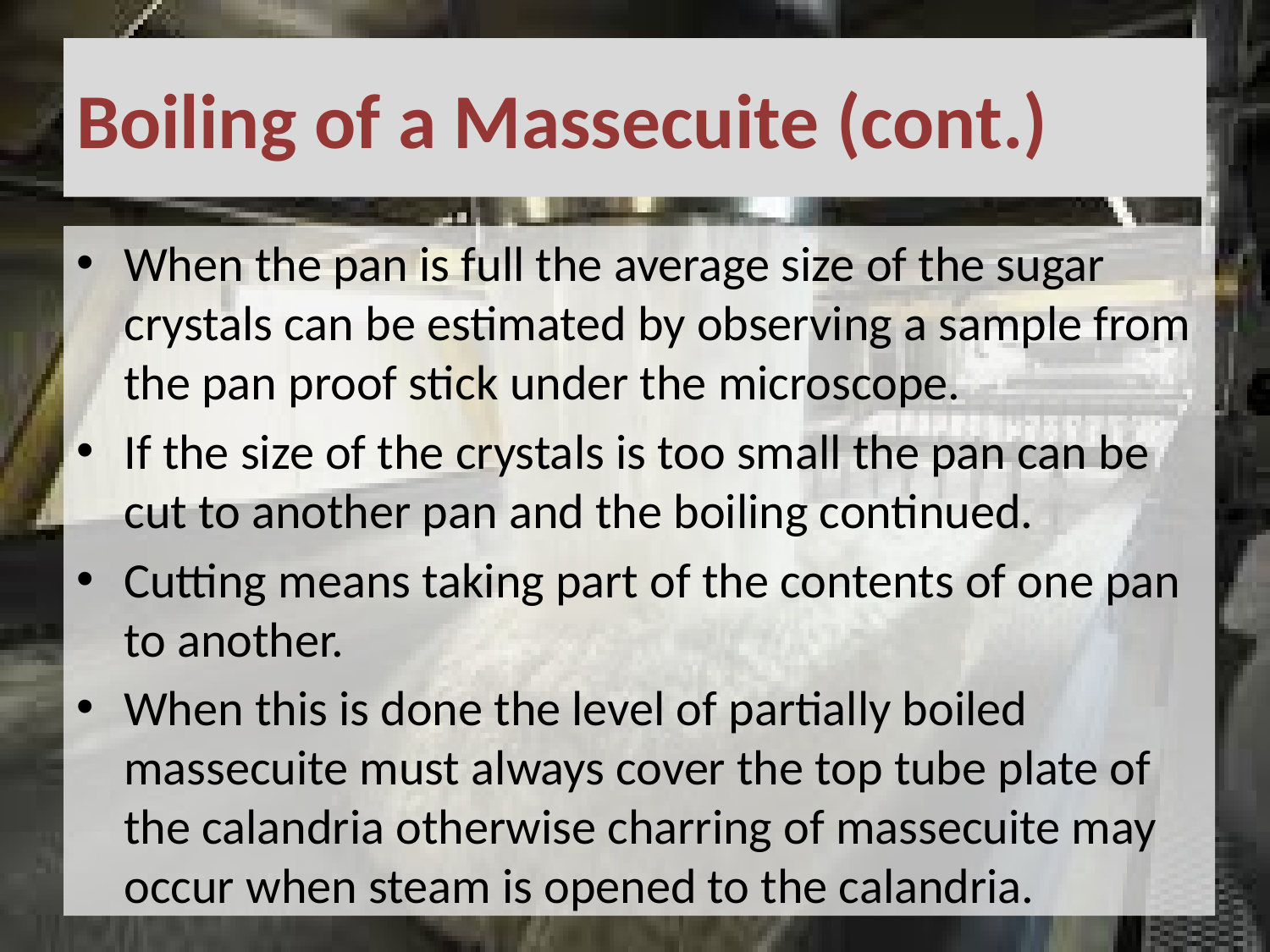

# Boiling of a Massecuite (cont.)
When the pan is full the average size of the sugar crystals can be estimated by observing a sample from the pan proof stick under the microscope.
If the size of the crystals is too small the pan can be cut to another pan and the boiling continued.
Cutting means taking part of the contents of one pan to another.
When this is done the level of partially boiled massecuite must always cover the top tube plate of the calandria otherwise charring of massecuite may occur when steam is opened to the calandria.